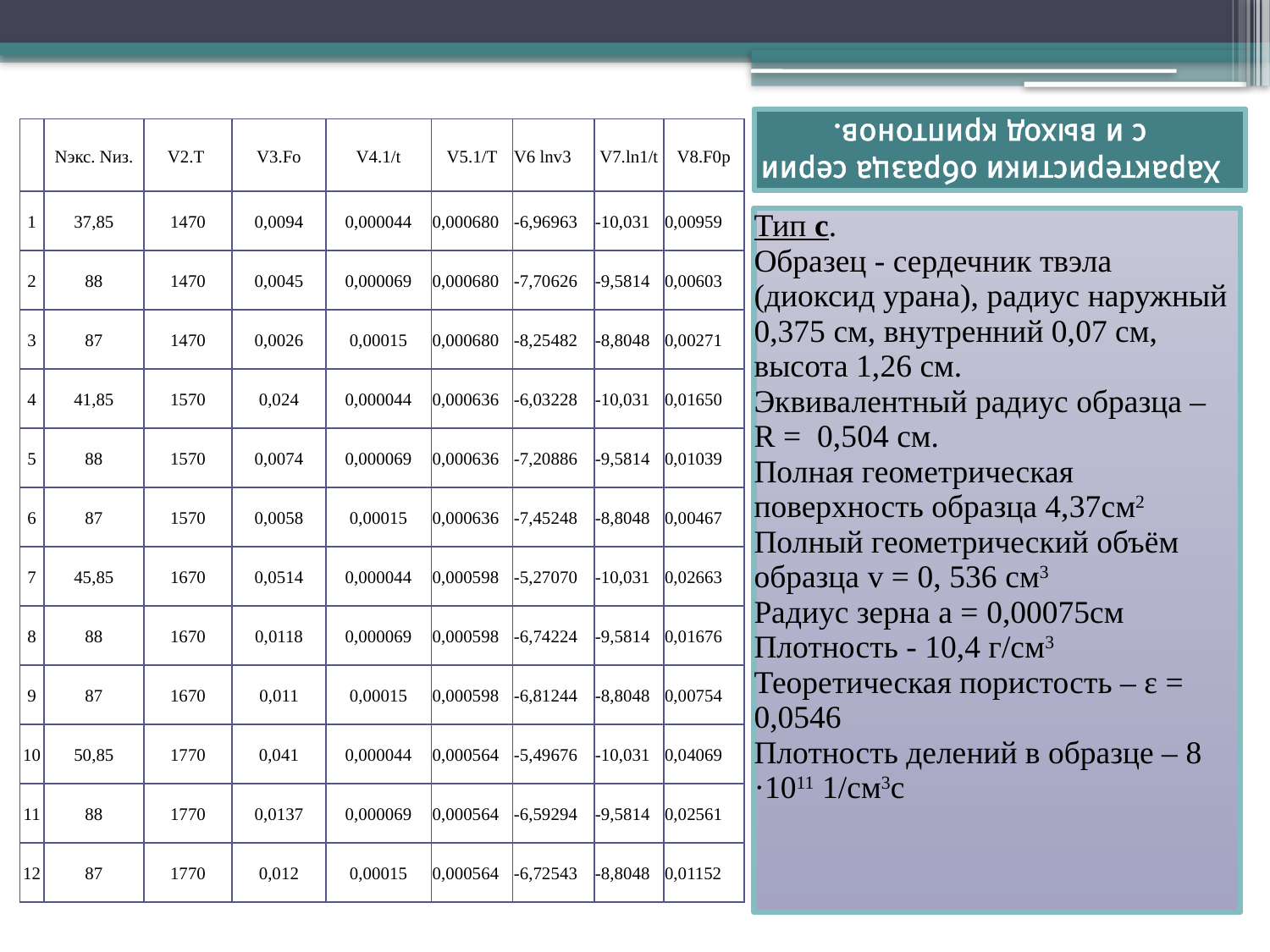

# Характеристики образца серии с и выход криптонов.
|  | Nэкс. Nиз. | V2.T | V3.Fo | V4.1/t | V5.1/T | V6 lnv3 | V7.ln1/t | V8.F0p |
| --- | --- | --- | --- | --- | --- | --- | --- | --- |
| 1 | 37,85 | 1470 | 0,0094 | 0,000044 | 0,000680 | -6,96963 | -10,031 | 0,00959 |
| 2 | 88 | 1470 | 0,0045 | 0,000069 | 0,000680 | -7,70626 | -9,5814 | 0,00603 |
| 3 | 87 | 1470 | 0,0026 | 0,00015 | 0,000680 | -8,25482 | -8,8048 | 0,00271 |
| 4 | 41,85 | 1570 | 0,024 | 0,000044 | 0,000636 | -6,03228 | -10,031 | 0,01650 |
| 5 | 88 | 1570 | 0,0074 | 0,000069 | 0,000636 | -7,20886 | -9,5814 | 0,01039 |
| 6 | 87 | 1570 | 0,0058 | 0,00015 | 0,000636 | -7,45248 | -8,8048 | 0,00467 |
| 7 | 45,85 | 1670 | 0,0514 | 0,000044 | 0,000598 | -5,27070 | -10,031 | 0,02663 |
| 8 | 88 | 1670 | 0,0118 | 0,000069 | 0,000598 | -6,74224 | -9,5814 | 0,01676 |
| 9 | 87 | 1670 | 0,011 | 0,00015 | 0,000598 | -6,81244 | -8,8048 | 0,00754 |
| 10 | 50,85 | 1770 | 0,041 | 0,000044 | 0,000564 | -5,49676 | -10,031 | 0,04069 |
| 11 | 88 | 1770 | 0,0137 | 0,000069 | 0,000564 | -6,59294 | -9,5814 | 0,02561 |
| 12 | 87 | 1770 | 0,012 | 0,00015 | 0,000564 | -6,72543 | -8,8048 | 0,01152 |
Тип с.
Образец - сердечник твэла (диоксид урана), радиус наружный 0,375 см, внутренний 0,07 см, высота 1,26 см.
Эквивалентный радиус образца –  R =  0,504 см.
Полная геометрическая поверхность образца 4,37cм2
Полный геометрический объём образца v = 0, 536 cм3
Радиус зерна а = 0,00075см
Плотность - 10,4 г/см3
Теоретическая пористость – ε = 0,0546
Плотность делений в образце – 8 ·1011 1/cм3с